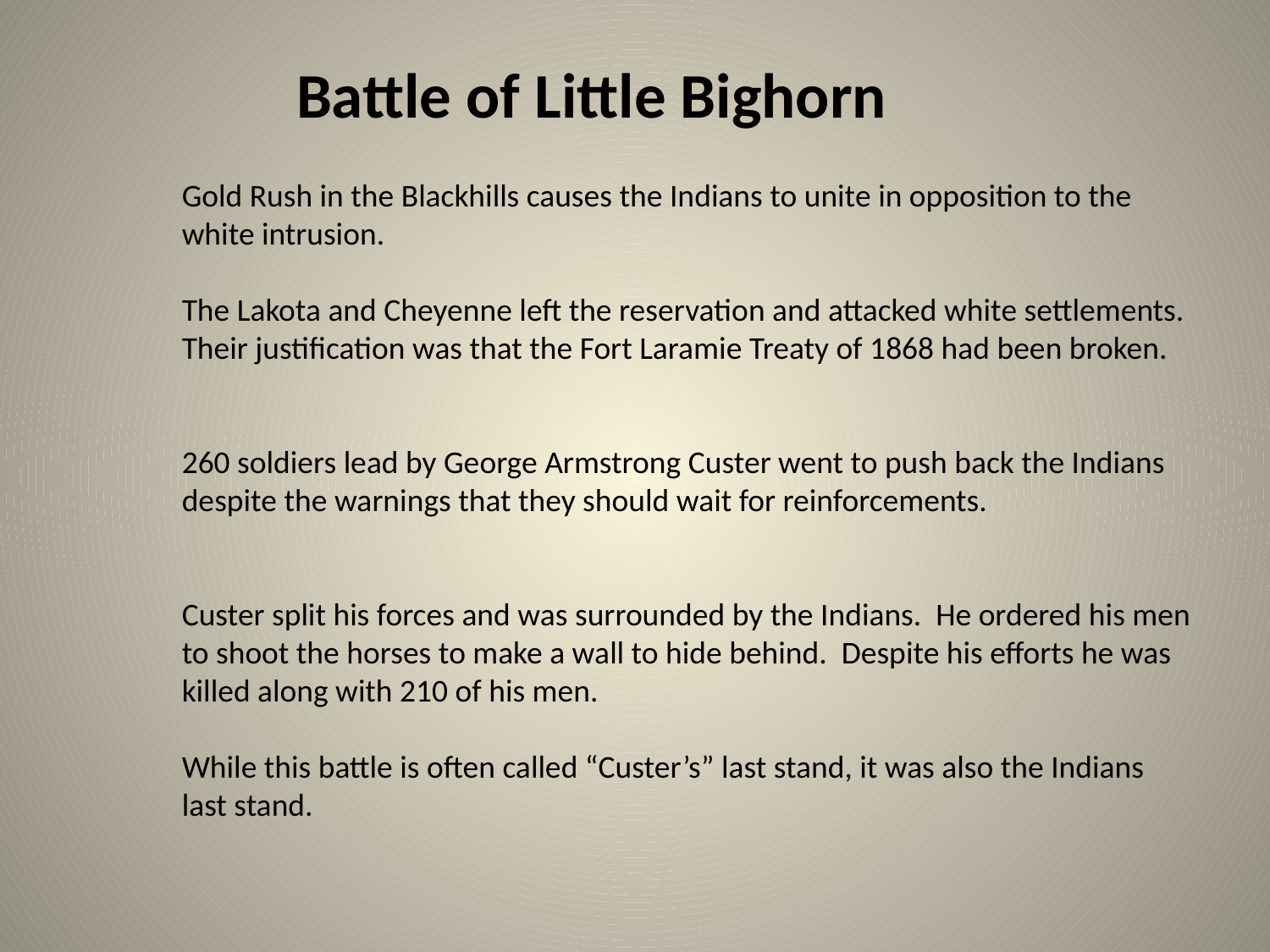

Battle of Little Bighorn
Gold Rush in the Blackhills causes the Indians to unite in opposition to the white intrusion.

The Lakota and Cheyenne left the reservation and attacked white settlements.  Their justification was that the Fort Laramie Treaty of 1868 had been broken.

260 soldiers lead by George Armstrong Custer went to push back the Indians despite the warnings that they should wait for reinforcements.

Custer split his forces and was surrounded by the Indians.  He ordered his men to shoot the horses to make a wall to hide behind.  Despite his efforts he was killed along with 210 of his men.

While this battle is often called “Custer’s” last stand, it was also the Indians last stand.